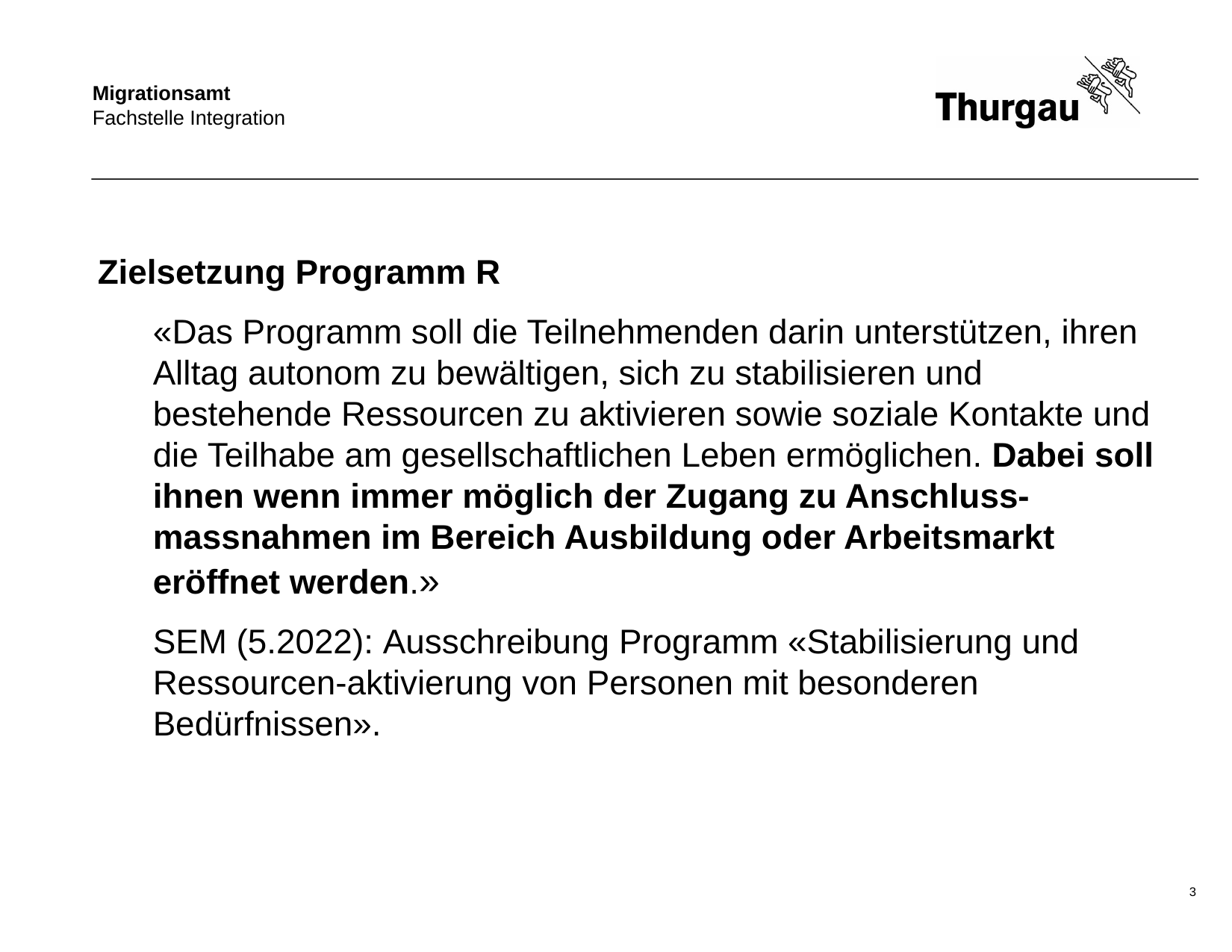

Zielsetzung Programm R
«Das Programm soll die Teilnehmenden darin unterstützen, ihren Alltag autonom zu bewältigen, sich zu stabilisieren und bestehende Ressourcen zu aktivieren sowie soziale Kontakte und die Teilhabe am gesellschaftlichen Leben ermöglichen. Dabei soll ihnen wenn immer möglich der Zugang zu Anschluss-massnahmen im Bereich Ausbildung oder Arbeitsmarkt eröffnet werden.»
SEM (5.2022): Ausschreibung Programm «Stabilisierung und Ressourcen-aktivierung von Personen mit besonderen Bedürfnissen».

3